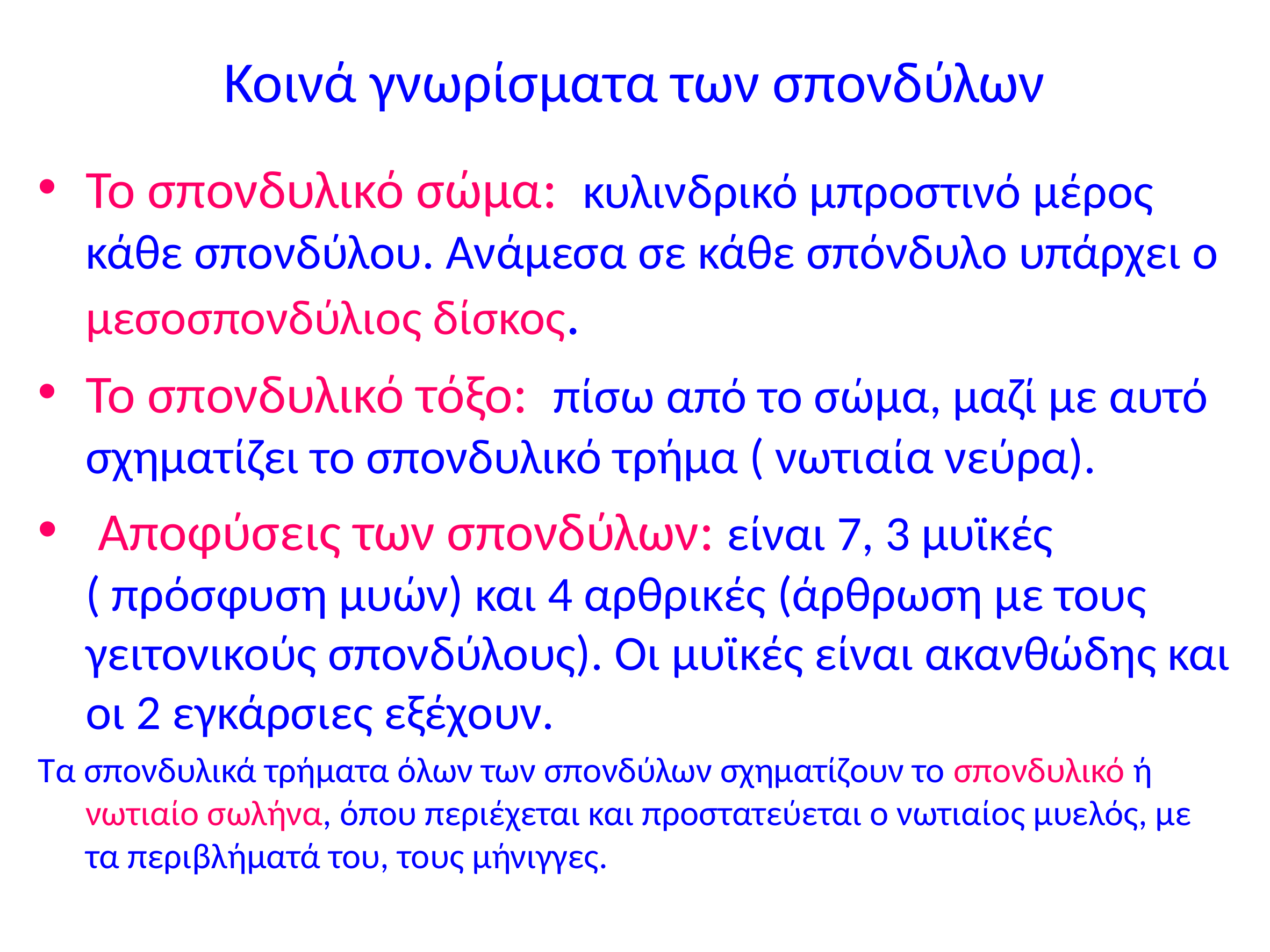

# Κοινά γνωρίσματα των σπονδύλων
Το σπονδυλικό σώμα:  κυλινδρικό μπροστινό μέρος κάθε σπονδύλου. Ανάμεσα σε κάθε σπόνδυλο υπάρχει ο μεσοσπονδύλιος δίσκος.
Το σπονδυλικό τόξο:  πίσω από το σώμα, μαζί με αυτό σχηματίζει το σπονδυλικό τρήμα ( νωτιαία νεύρα).
 Αποφύσεις των σπονδύλων: είναι 7, 3 μυϊκές ( πρόσφυση μυών) και 4 αρθρικές (άρθρωση με τους γειτονικούς σπονδύλους). Οι μυϊκές είναι ακανθώδης και οι 2 εγκάρσιες εξέχουν.
Τα σπονδυλικά τρήματα όλων των σπονδύλων σχηματίζουν το σπονδυλικό ή νωτιαίο σωλήνα, όπου περιέχεται και προστατεύεται ο νωτιαίος μυελός, με τα περιβλήματά του, τους μήνιγγες.